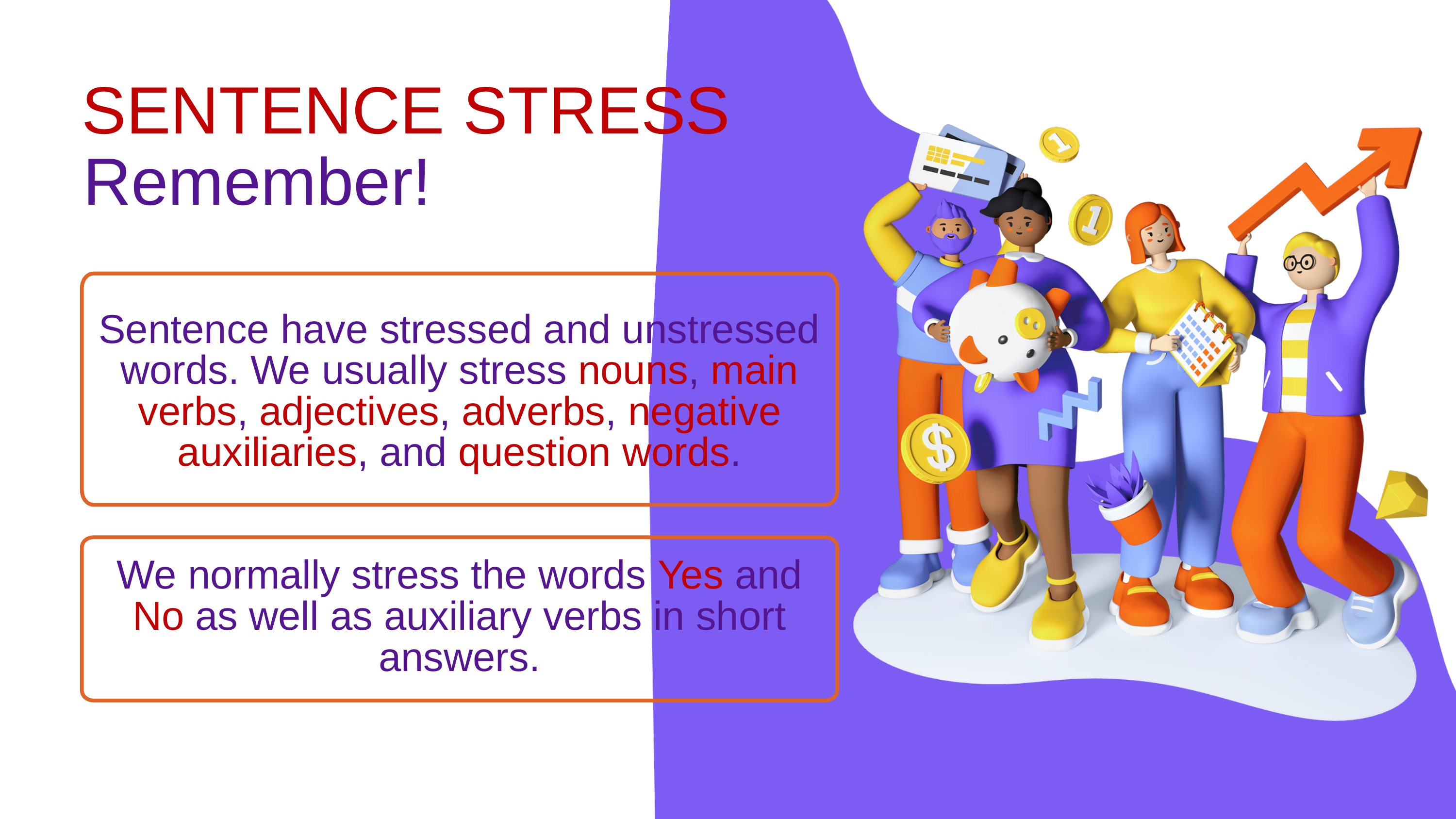

SENTENCE STRESS

Remember!

Sentence have stressed and unstressed words. We usually stress nouns, main verbs, adjectives, adverbs, negative auxiliaries, and question words.

We normally stress the words Yes and No as well as auxiliary verbs in short answers.